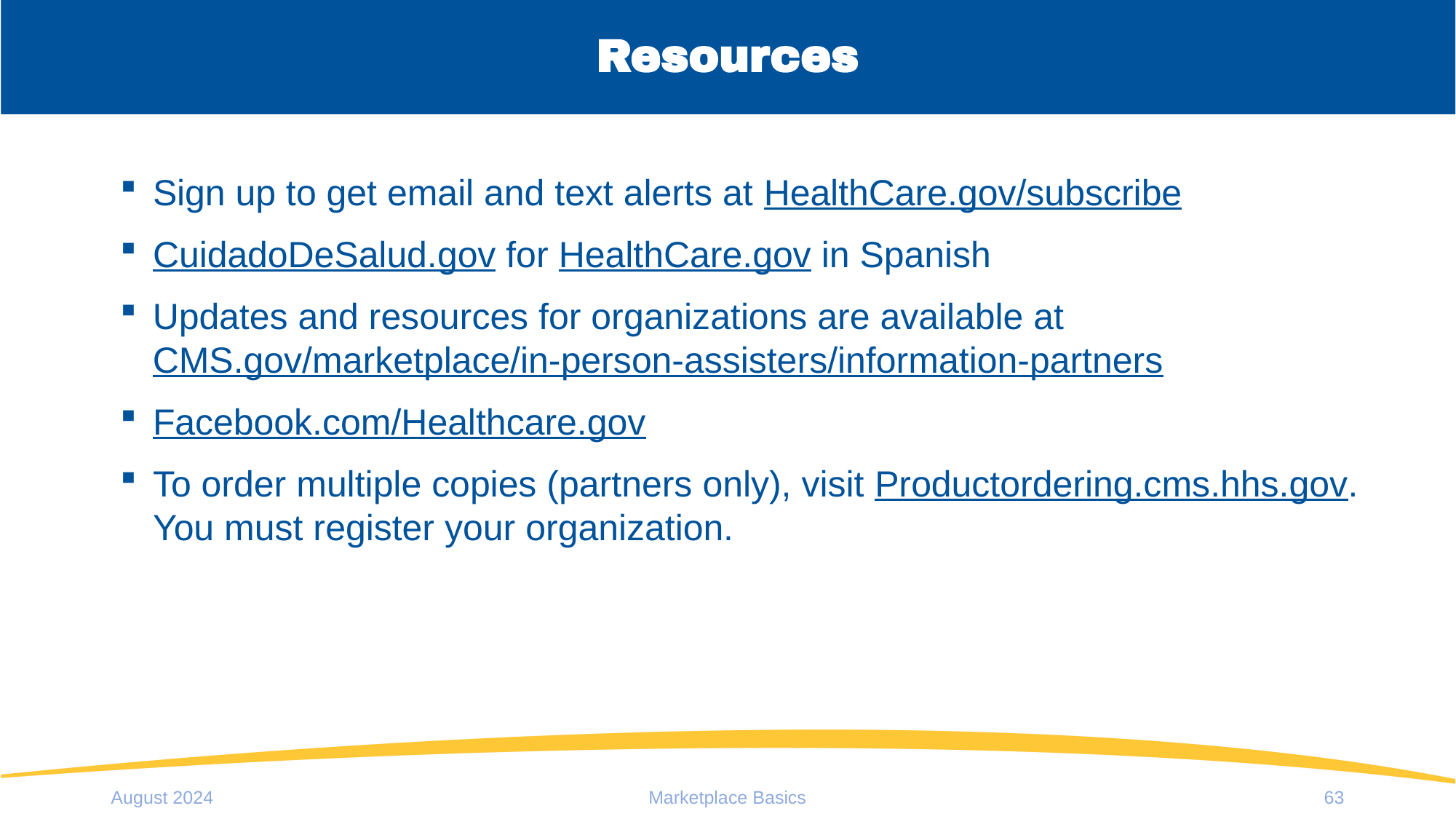

# Resources
Sign up to get email and text alerts at HealthCare.gov/subscribe
CuidadoDeSalud.gov for HealthCare.gov in Spanish
Updates and resources for organizations are available at
CMS.gov/marketplace/in-person-assisters/information-partners
Facebook.com/Healthcare.gov
To order multiple copies (partners only), visit Productordering.cms.hhs.gov. You must register your organization.

August 2024
Marketplace Basics
63